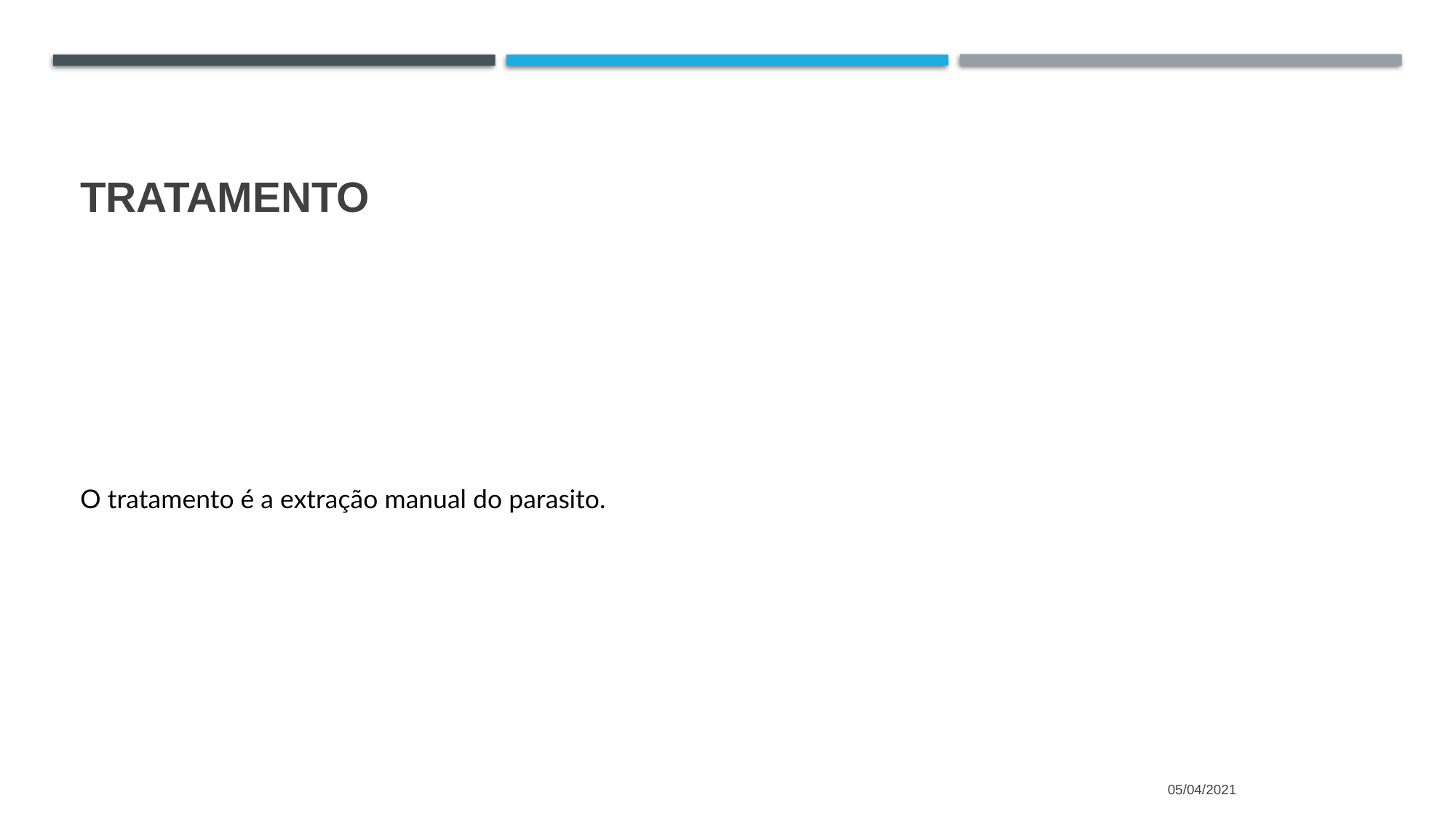

# tratamento
O tratamento é a extração manual do parasito.
05/04/2021